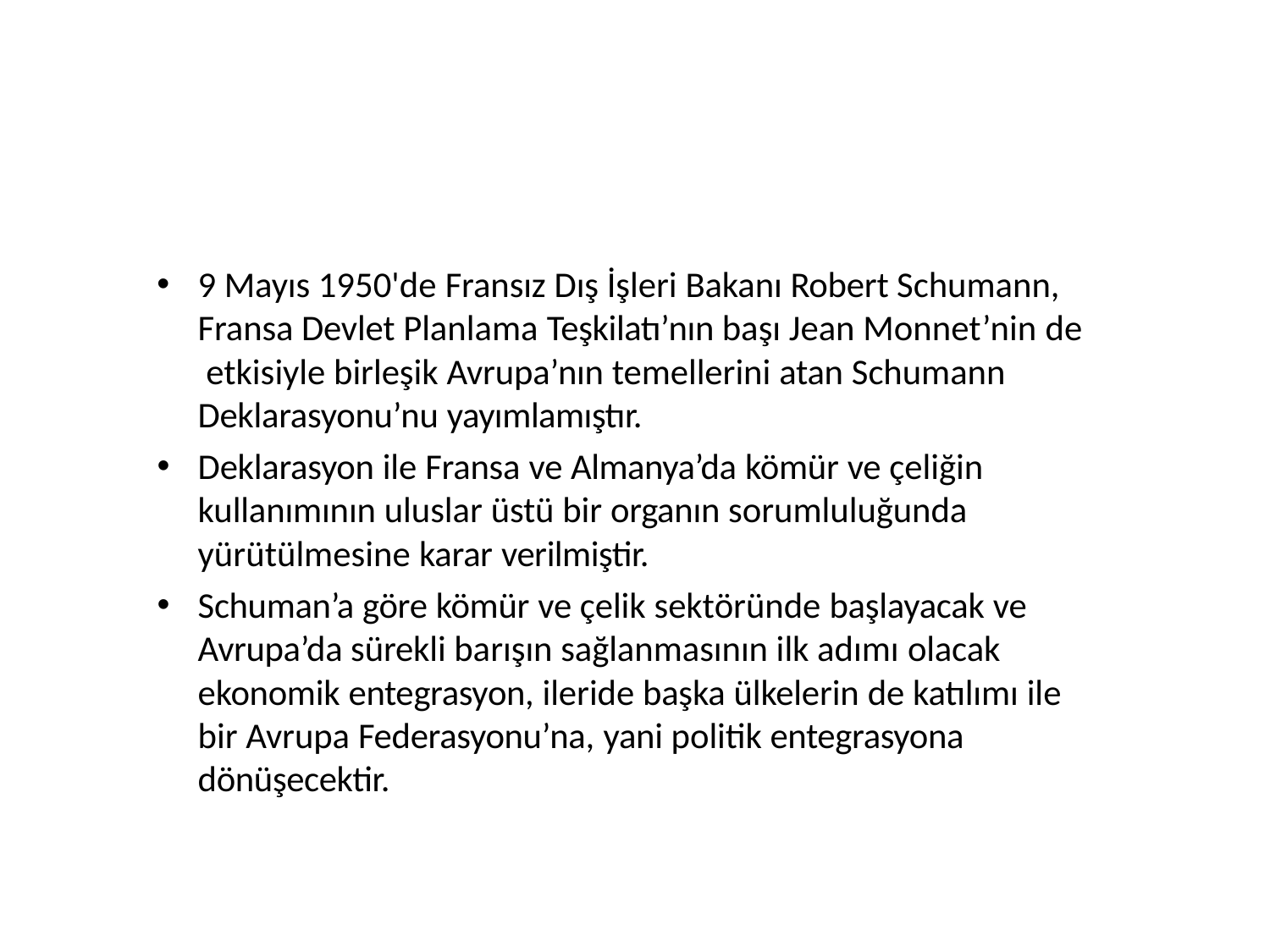

9 Mayıs 1950'de Fransız Dış İşleri Bakanı Robert Schumann,  Fransa Devlet Planlama Teşkilatı’nın başı Jean Monnet’nin de  etkisiyle birleşik Avrupa’nın temellerini atan Schumann  Deklarasyonu’nu yayımlamıştır.
Deklarasyon ile Fransa ve Almanya’da kömür ve çeliğin  kullanımının uluslar üstü bir organın sorumluluğunda  yürütülmesine karar verilmiştir.
Schuman’a göre kömür ve çelik sektöründe başlayacak ve  Avrupa’da sürekli barışın sağlanmasının ilk adımı olacak  ekonomik entegrasyon, ileride başka ülkelerin de katılımı ile  bir Avrupa Federasyonu’na, yani politik entegrasyona  dönüşecektir.